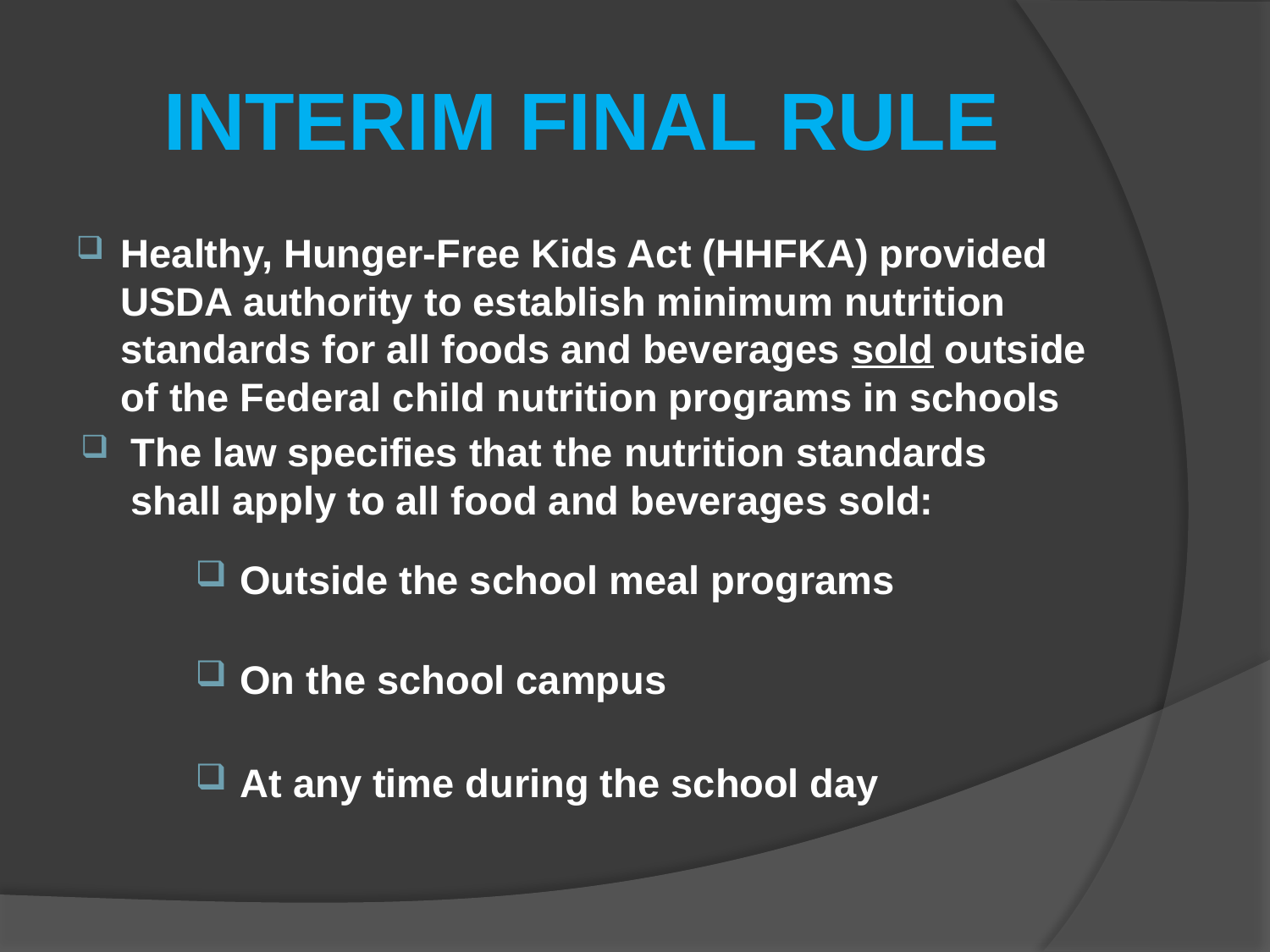

# INTERIM FINAL RULE
Healthy, Hunger-Free Kids Act (HHFKA) provided USDA authority to establish minimum nutrition standards for all foods and beverages sold outside of the Federal child nutrition programs in schools
The law specifies that the nutrition standards shall apply to all food and beverages sold:

Outside the school meal programs

On the school campus

At any time during the school day